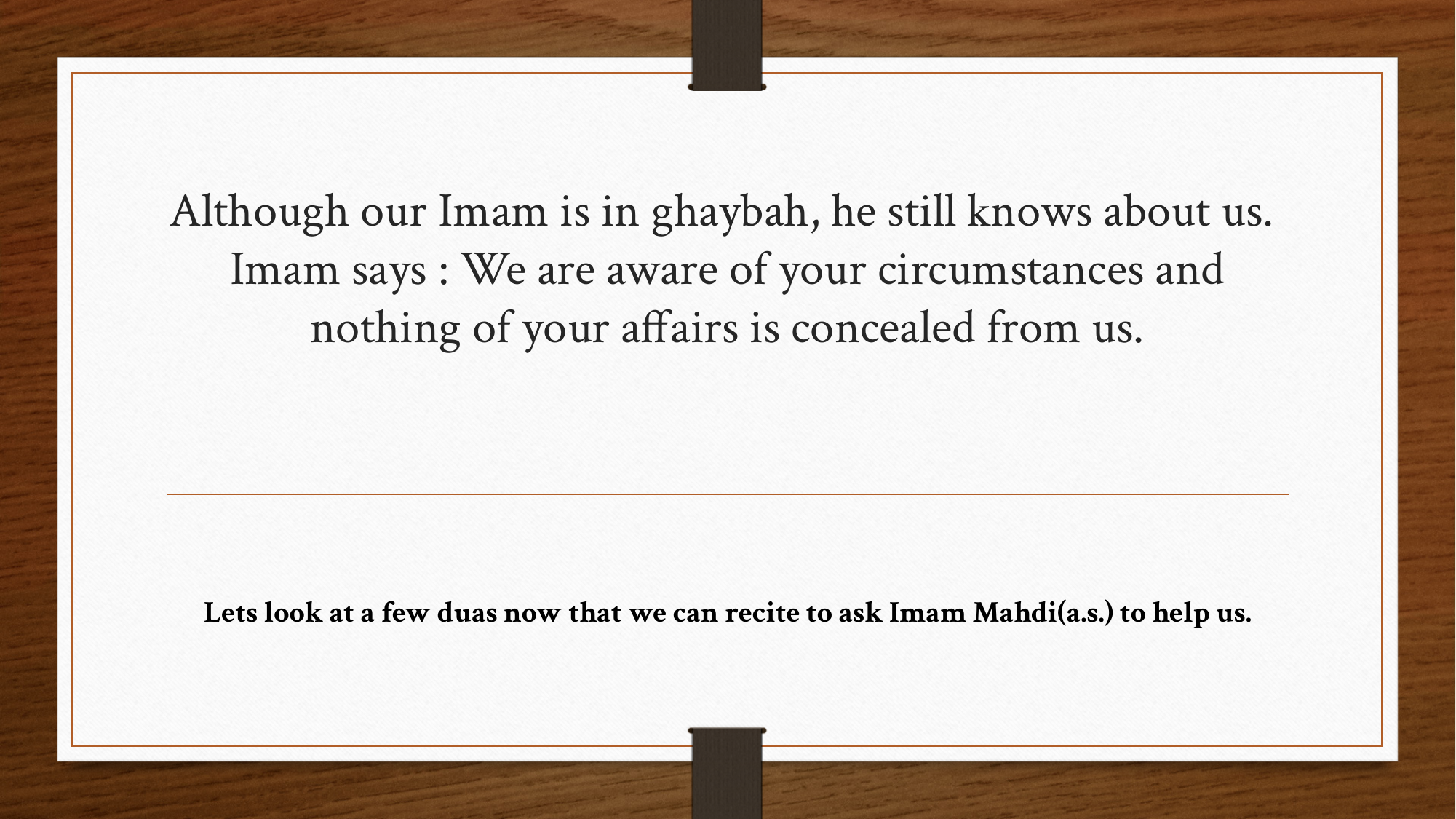

# Although our Imam is in ghaybah, he still knows about us.  Imam says : We are aware of your circumstances and nothing of your affairs is concealed from us.
Lets look at a few duas now that we can recite to ask Imam Mahdi(a.s.) to help us.